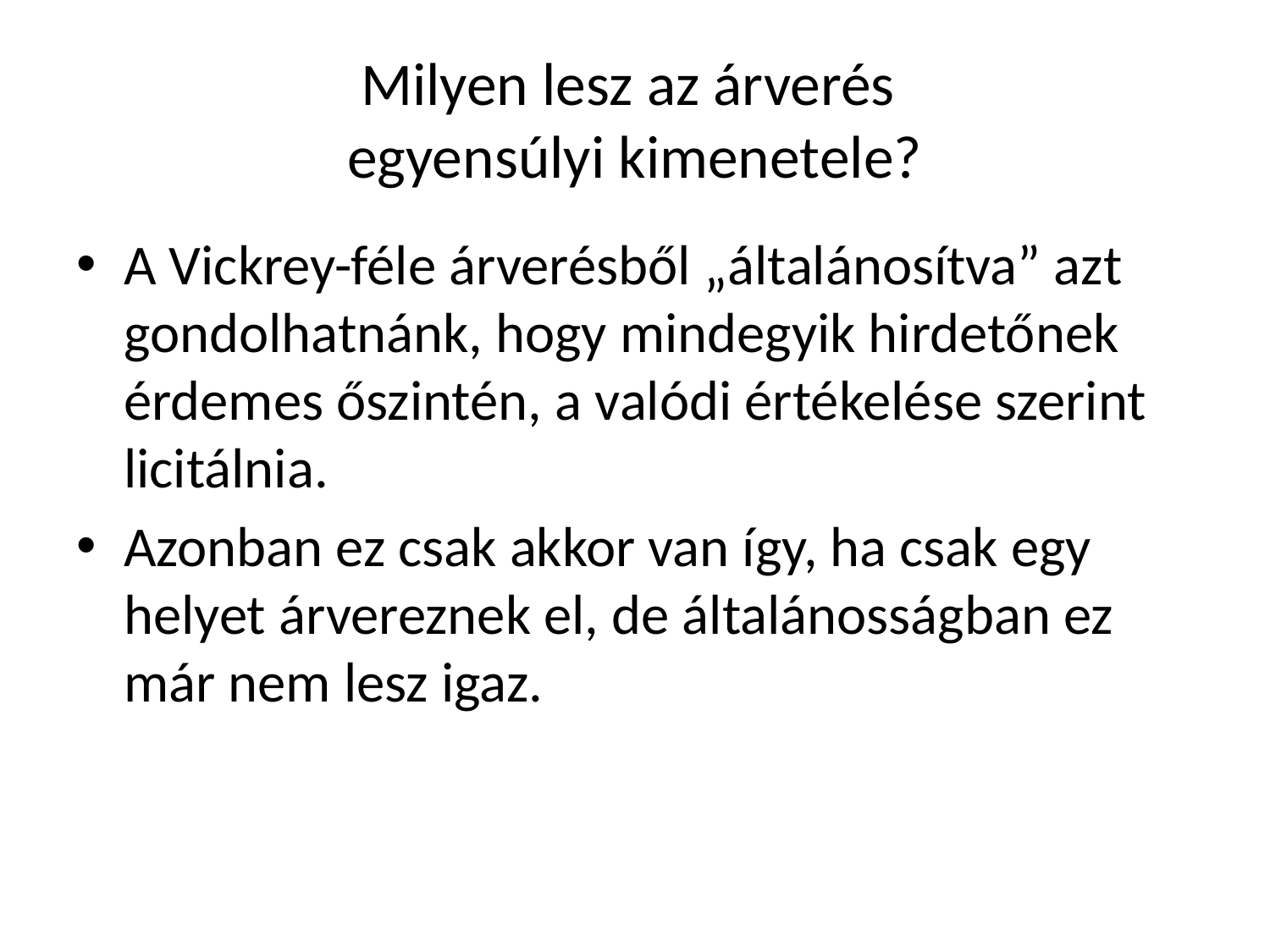

# Milyen lesz az árverés egyensúlyi kimenetele?
A Vickrey-féle árverésből „általánosítva” azt gondolhatnánk, hogy mindegyik hirdetőnek érdemes őszintén, a valódi értékelése szerint licitálnia.
Azonban ez csak akkor van így, ha csak egy helyet árvereznek el, de általánosságban ez már nem lesz igaz.